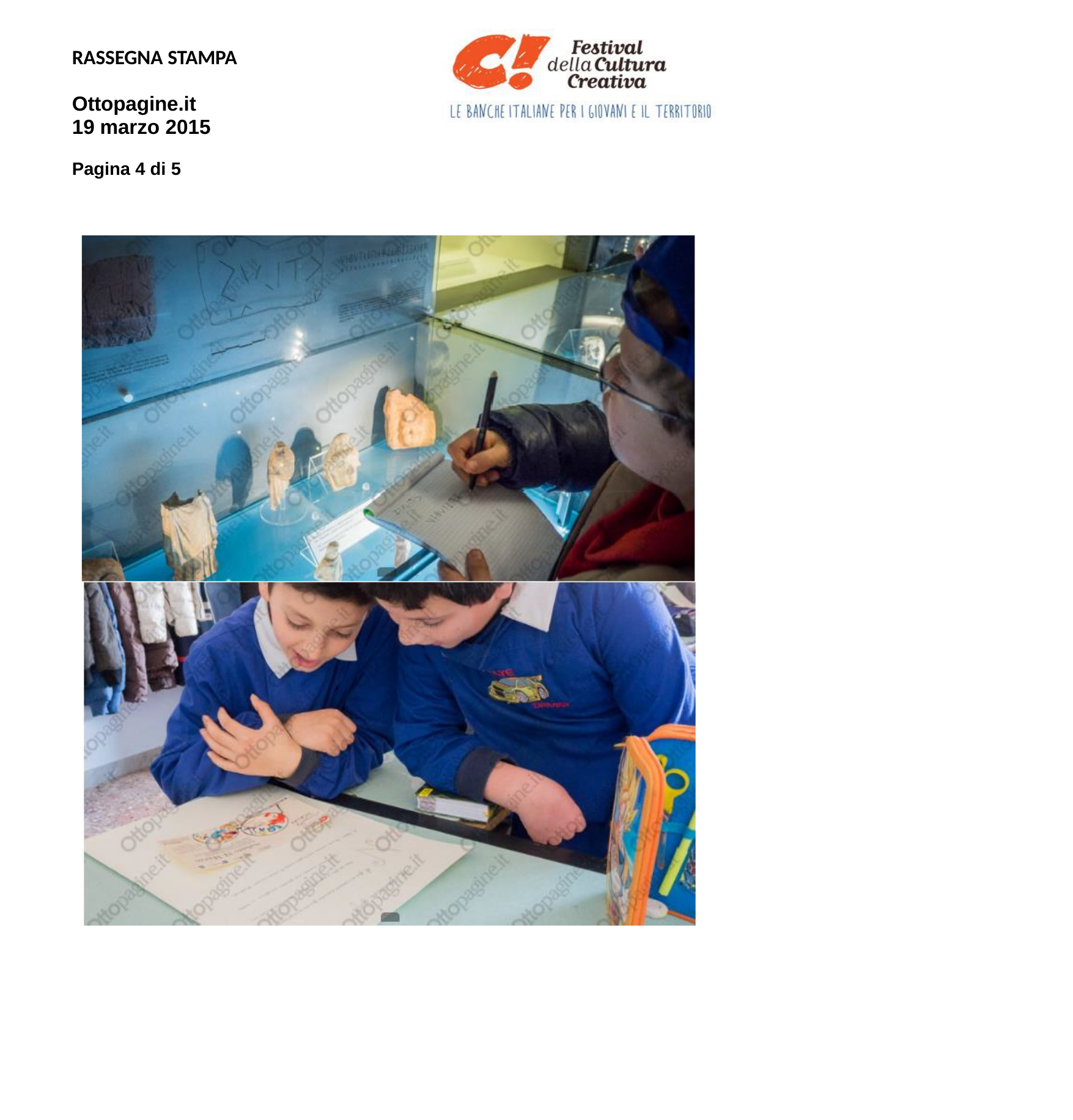

RASSEGNA STAMPA

Ottopagine.it  19 marzo 2015
Pagina 4 di 5